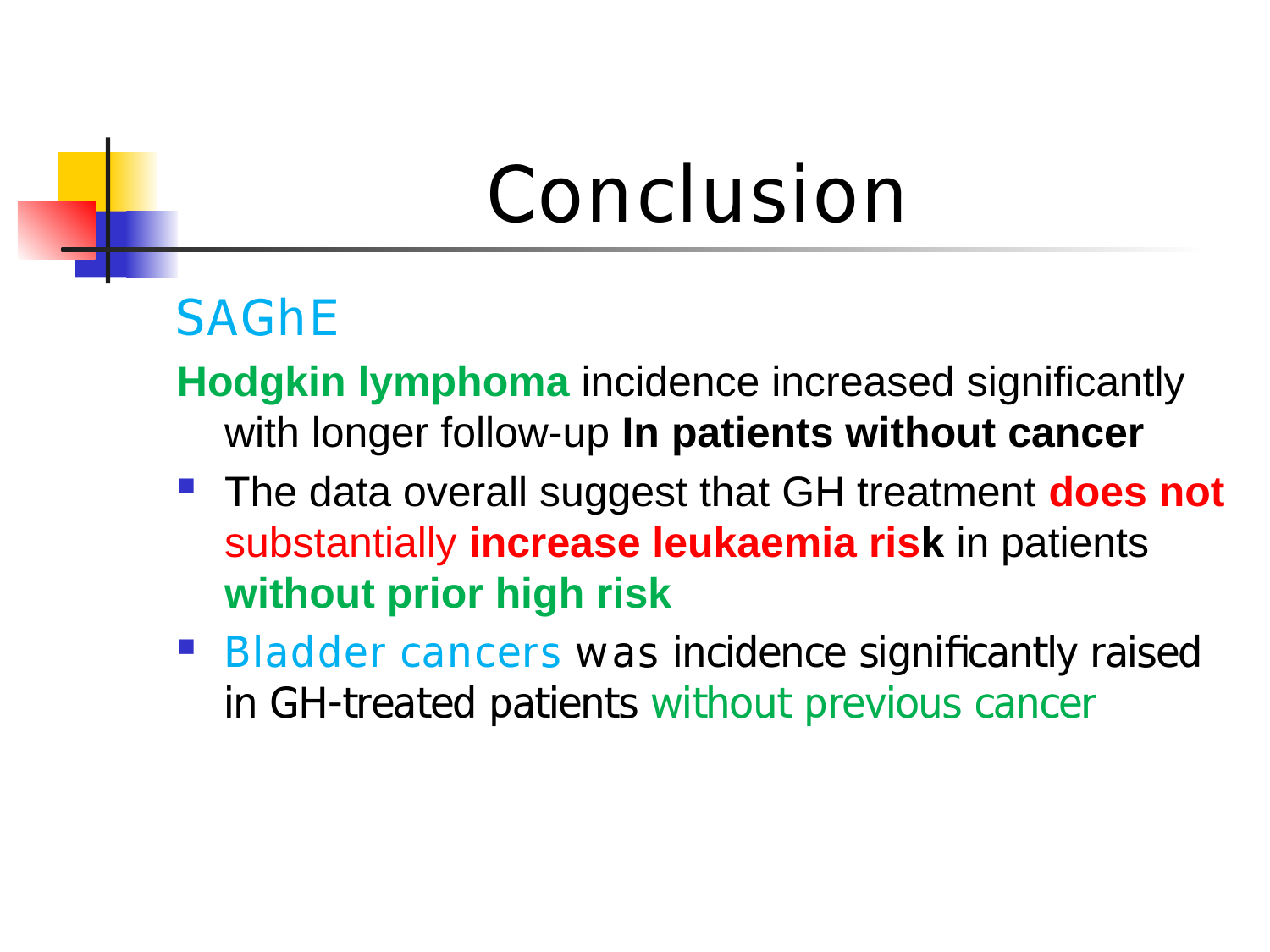

# Conclusion
SAGhE
Hodgkin lymphoma incidence increased significantly with longer follow-up In patients without cancer
The data overall suggest that GH treatment does not substantially increase leukaemia risk in patients without prior high risk
Bladder cancers was incidence significantly raised in GH-treated patients without previous cancer